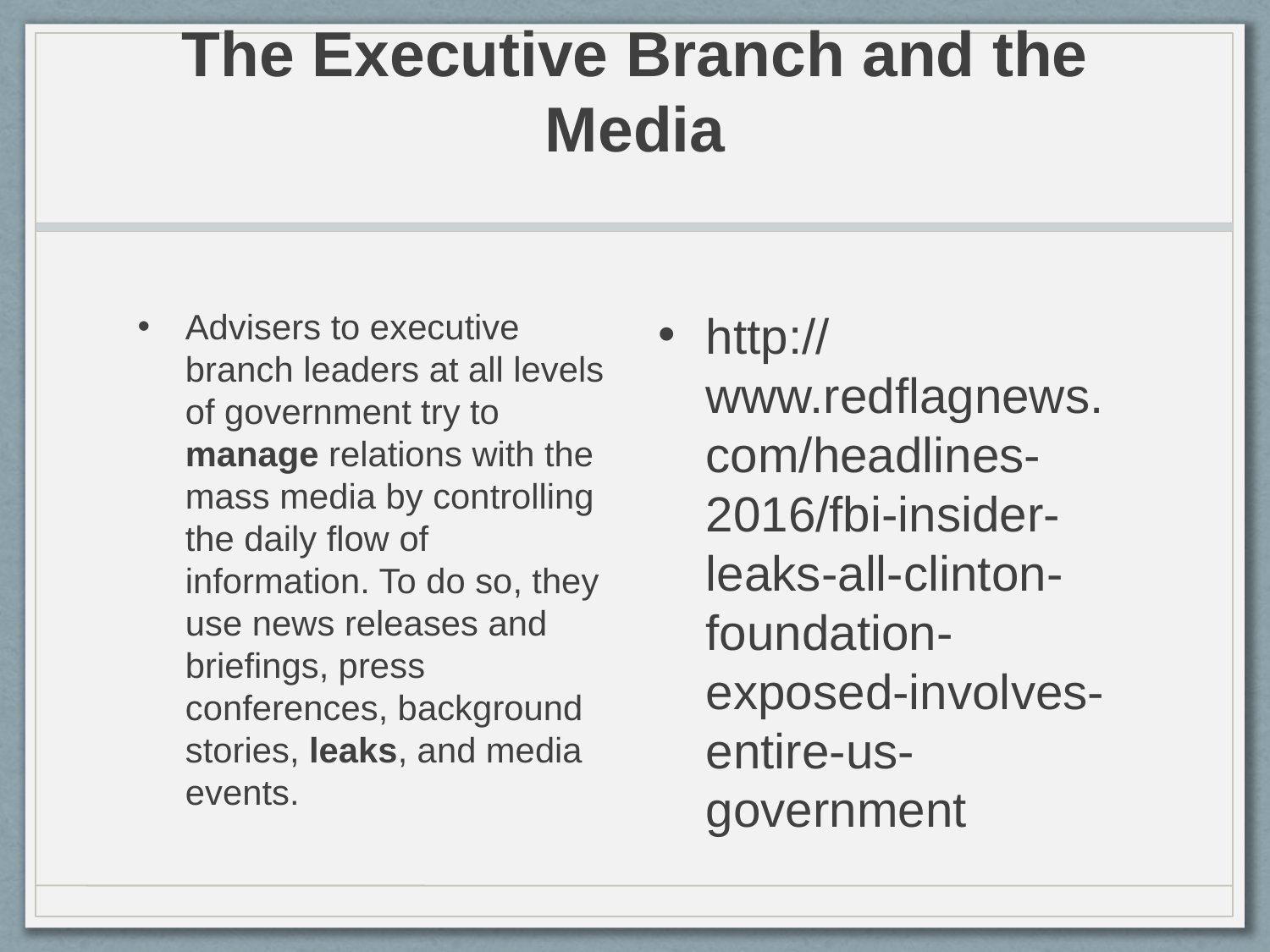

# The Executive Branch and the Media
Advisers to executive branch leaders at all levels of government try to manage relations with the mass media by controlling the daily flow of information. To do so, they use news releases and briefings, press conferences, background stories, leaks, and media events.

http://www.redflagnews.com/headlines-2016/fbi-insider-leaks-all-clinton-foundation-exposed-involves-entire-us-government